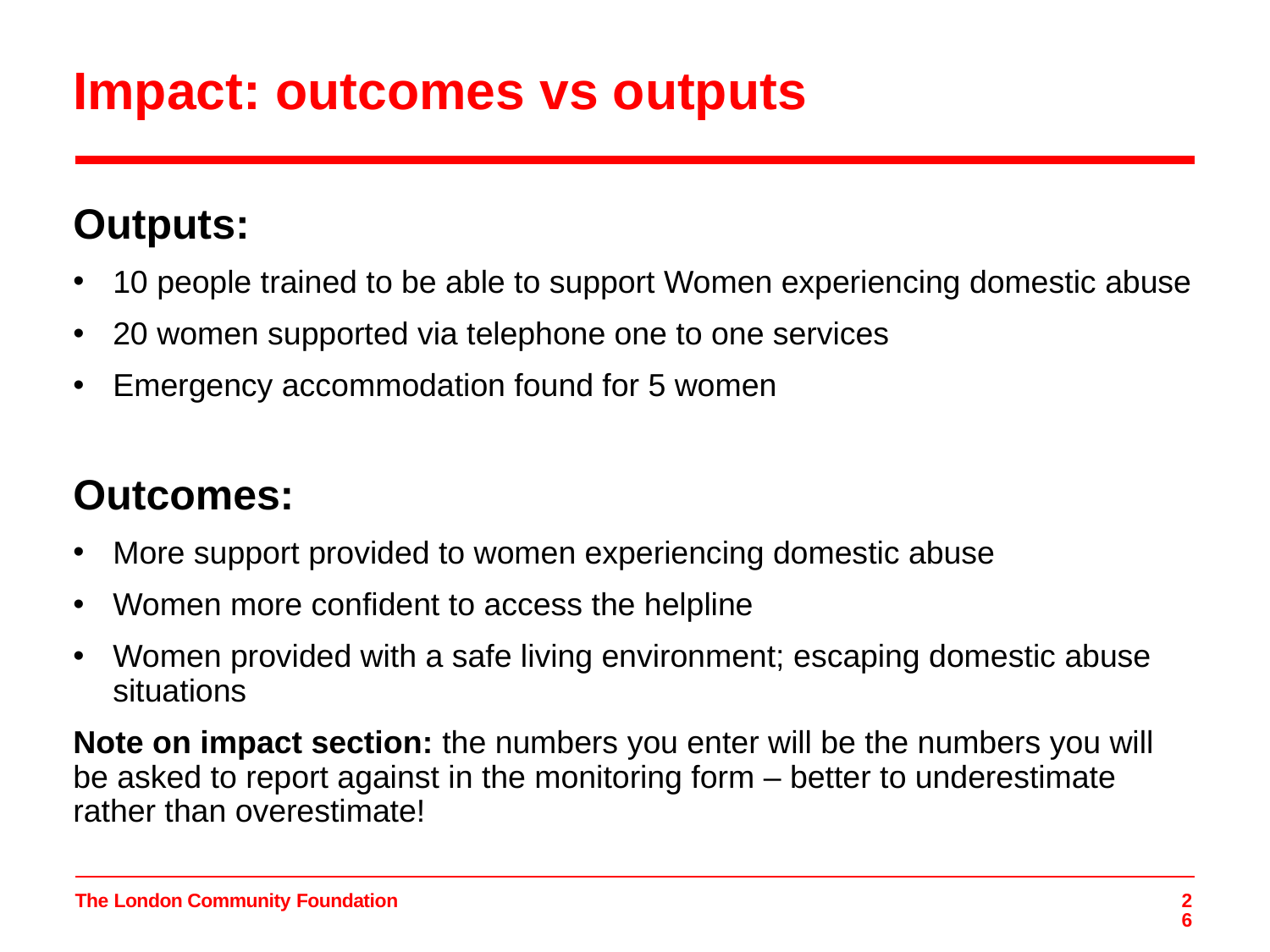

# Impact: outcomes vs outputs
Outputs:
10 people trained to be able to support Women experiencing domestic abuse
20 women supported via telephone one to one services
Emergency accommodation found for 5 women

Outcomes:
More support provided to women experiencing domestic abuse
Women more confident to access the helpline
Women provided with a safe living environment; escaping domestic abuse situations
Note on impact section: the numbers you enter will be the numbers you will be asked to report against in the monitoring form – better to underestimate rather than overestimate!